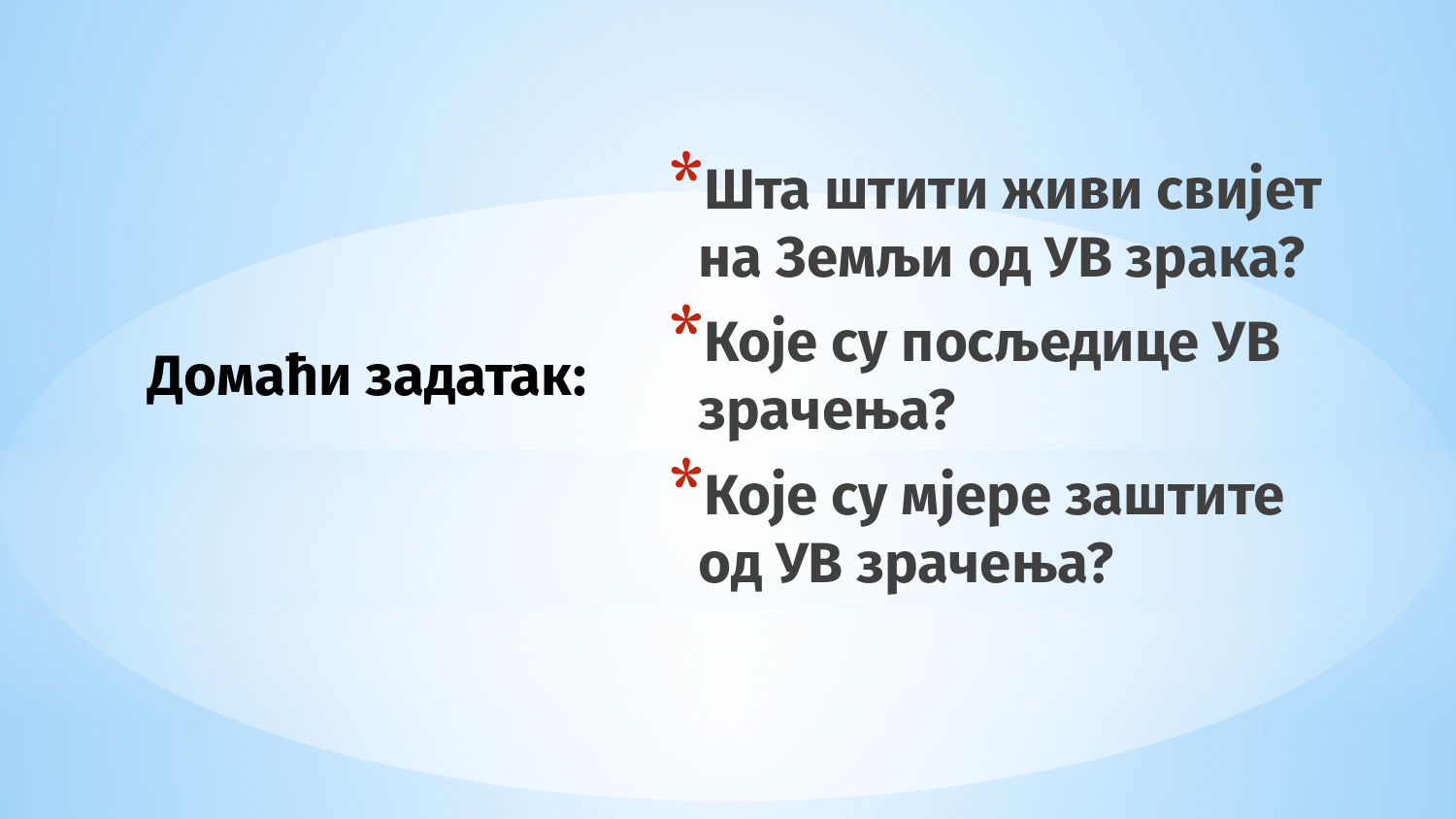

Шта штити живи свијет на Земљи од УВ зрака?
Које су посљедице УВ зрачења?
Које су мјере заштите од УВ зрачења?
# Домаћи задатак: